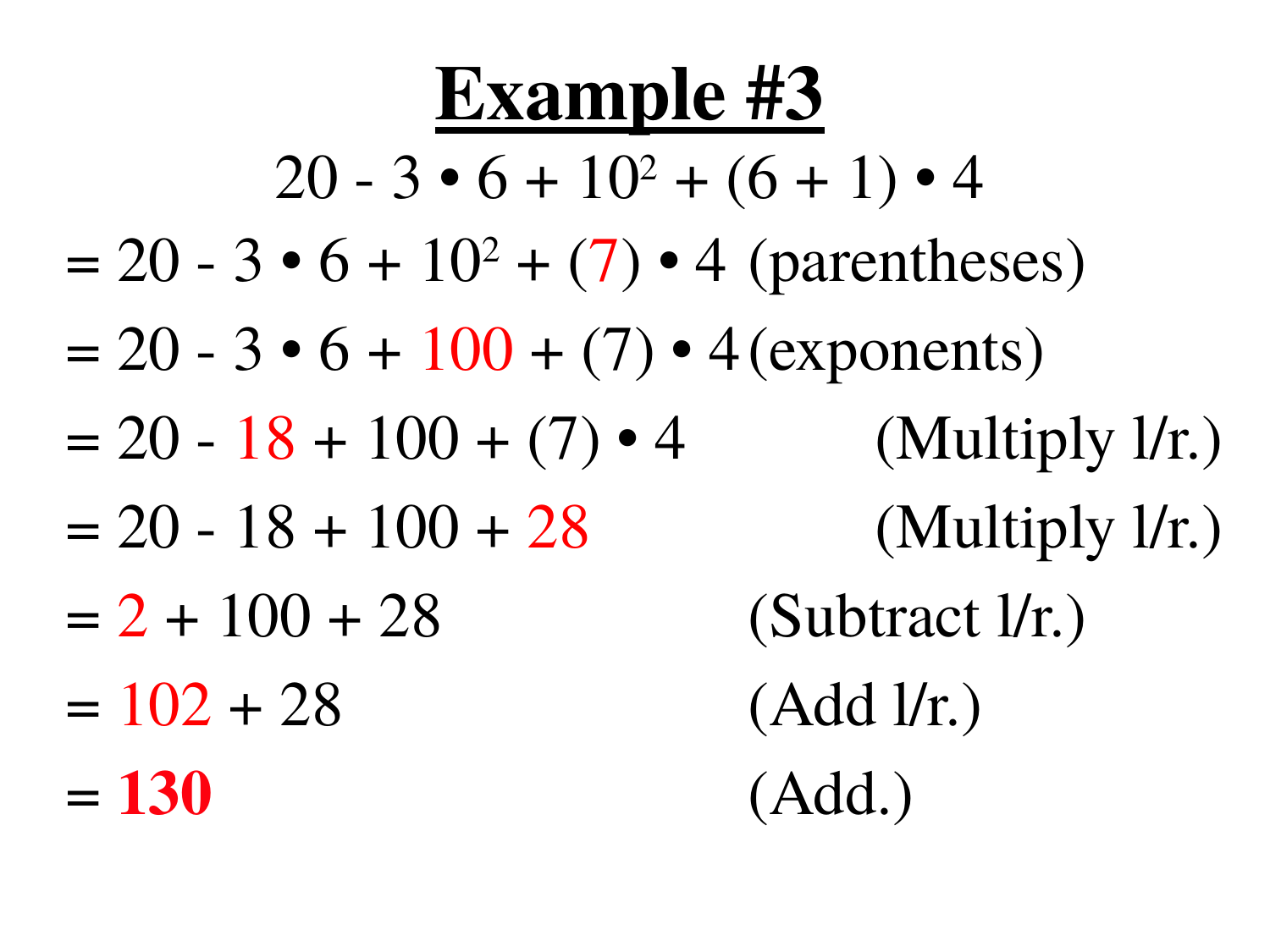

# Example #3 20 - 3 • 6 + 102 + (6 + 1) • 4
= 20 - 3 • 6 + 102 + (7) • 4	(parentheses)
= 20 - 3 • 6 + 100 + (7) • 4	(exponents)
= 20 - 18 + 100 + (7) • 4    	(Multiply l/r.)
= 20 - 18 + 100 + 28          	(Multiply l/r.)
= 2 + 100 + 28                   	(Subtract l/r.)
= 102 + 28                         	(Add l/r.)
= 130					(Add.)